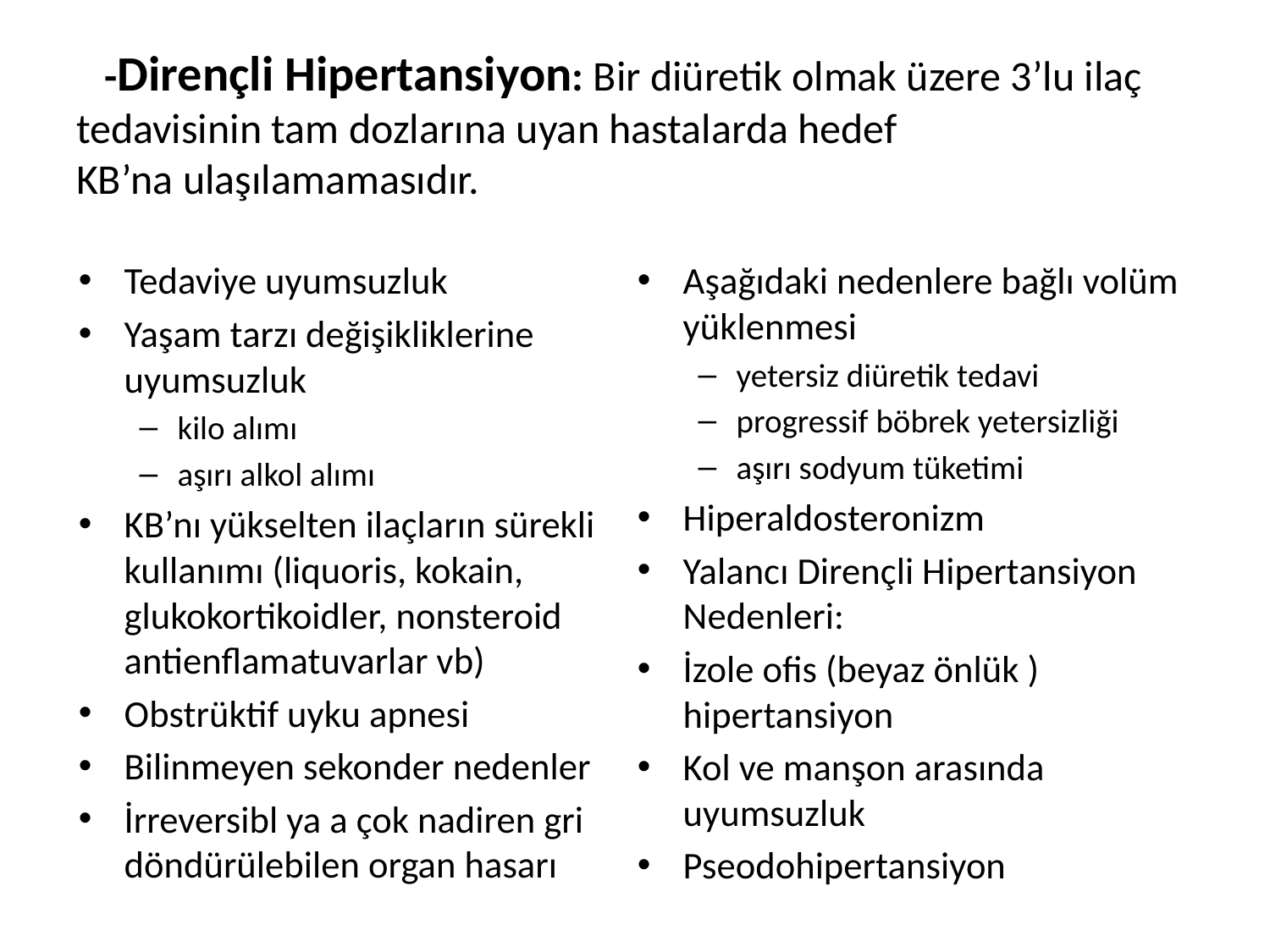

# -Dirençli Hipertansiyon: Bir diüretik olmak üzere 3’lu ilaç tedavisinin tam dozlarına uyan hastalarda hedef KB’na ulaşılamamasıdır.
Tedaviye uyumsuzluk
Yaşam tarzı değişikliklerine uyumsuzluk
kilo alımı
aşırı alkol alımı
KB’nı yükselten ilaçların sürekli kullanımı (liquoris, kokain, glukokortikoidler, nonsteroid antienflamatuvarlar vb)
Obstrüktif uyku apnesi
Bilinmeyen sekonder nedenler
İrreversibl ya a çok nadiren gri döndürülebilen organ hasarı
Aşağıdaki nedenlere bağlı volüm yüklenmesi
yetersiz diüretik tedavi
progressif böbrek yetersizliği
aşırı sodyum tüketimi
Hiperaldosteronizm
Yalancı Dirençli Hipertansiyon Nedenleri:
İzole ofis (beyaz önlük ) hipertansiyon
Kol ve manşon arasında uyumsuzluk
Pseodohipertansiyon